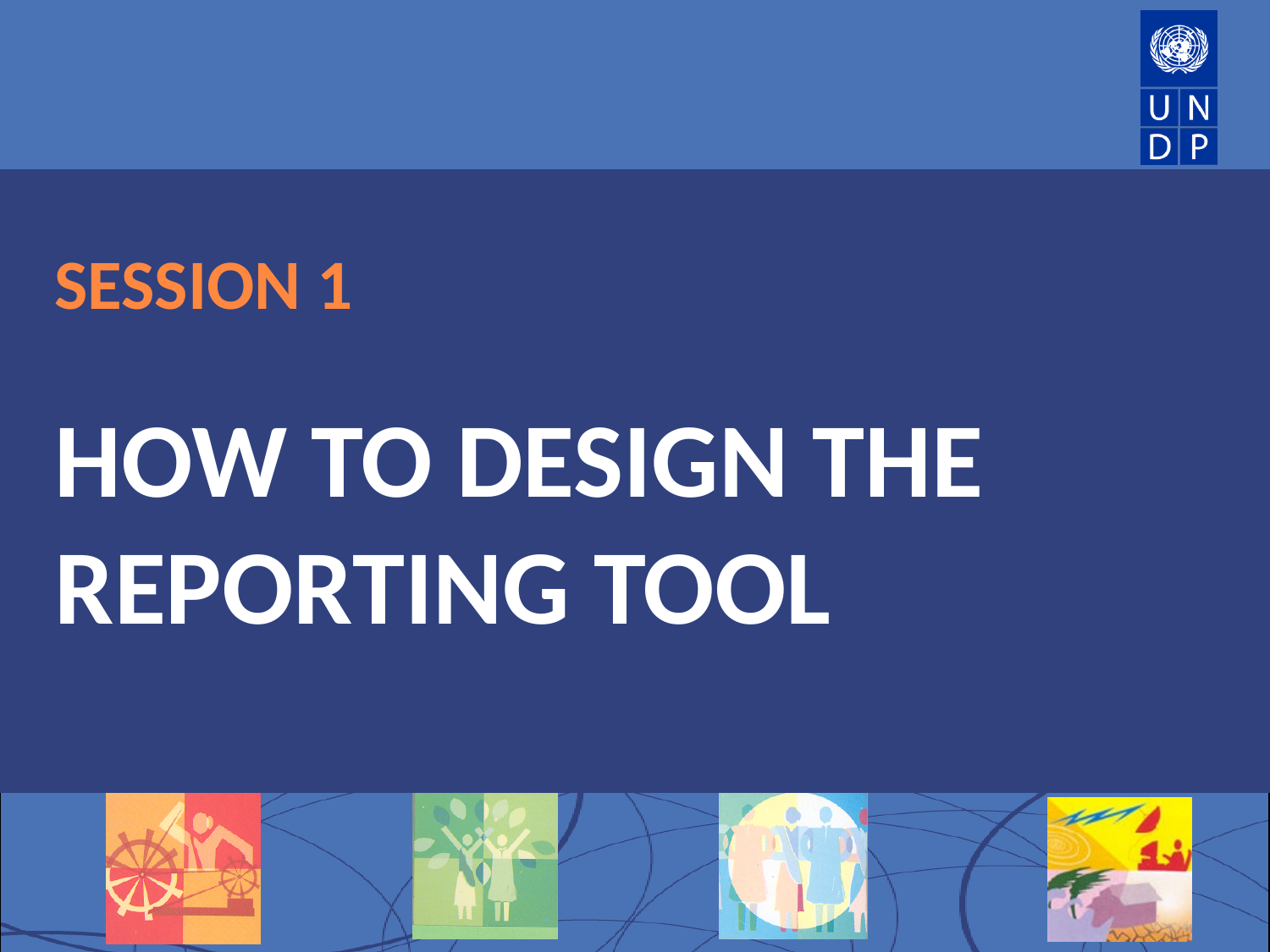

SESSION 1

HOW TO DESIGN THE REPORTING TOOL